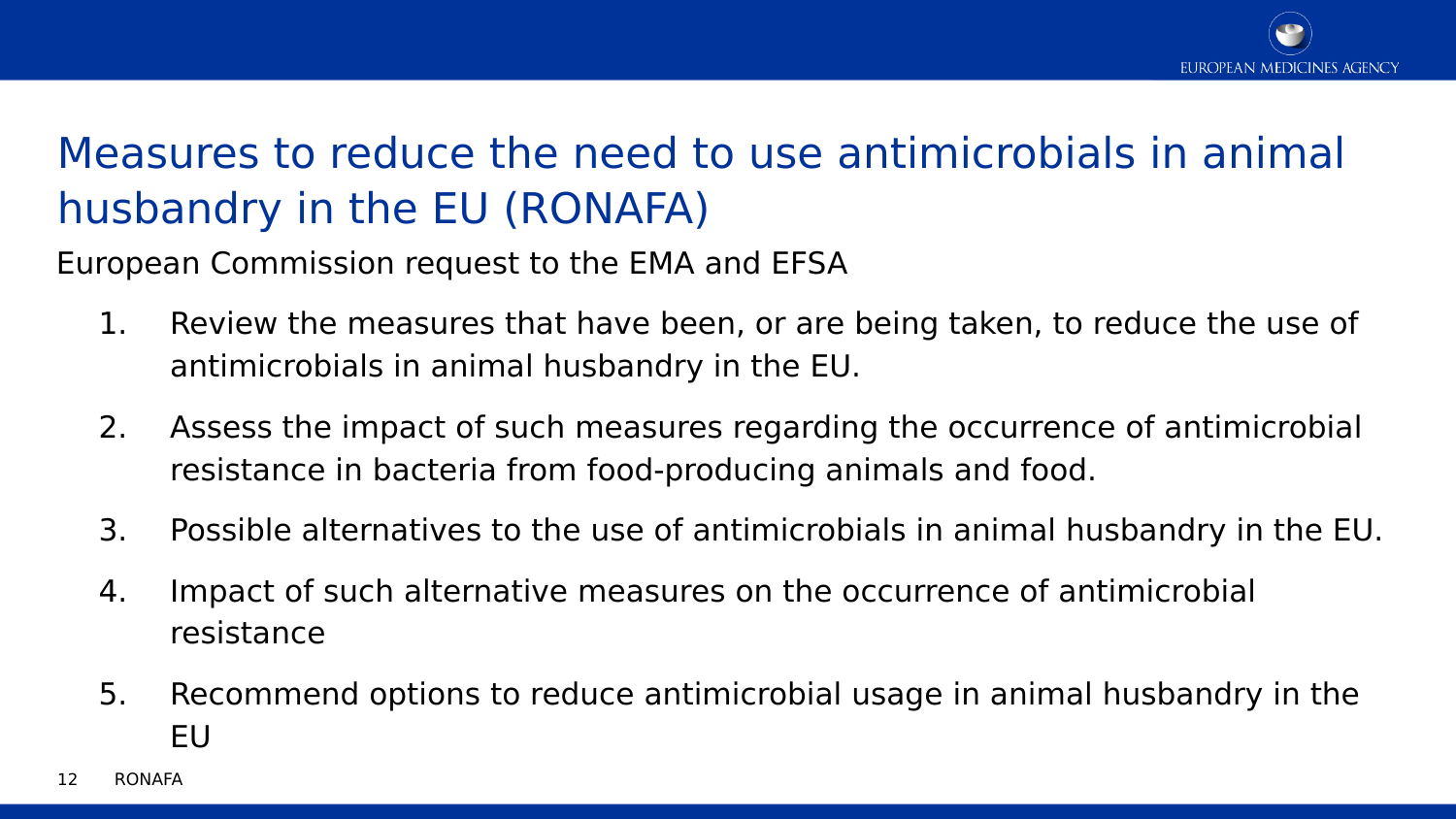

# Measures to reduce the need to use antimicrobials in animal husbandry in the EU (RONAFA)
European Commission request to the EMA and EFSA
Review the measures that have been, or are being taken, to reduce the use of antimicrobials in animal husbandry in the EU.
Assess the impact of such measures regarding the occurrence of antimicrobial resistance in bacteria from food-producing animals and food.
Possible alternatives to the use of antimicrobials in animal husbandry in the EU.
Impact of such alternative measures on the occurrence of antimicrobial resistance
Recommend options to reduce antimicrobial usage in animal husbandry in the EU
12
RONAFA